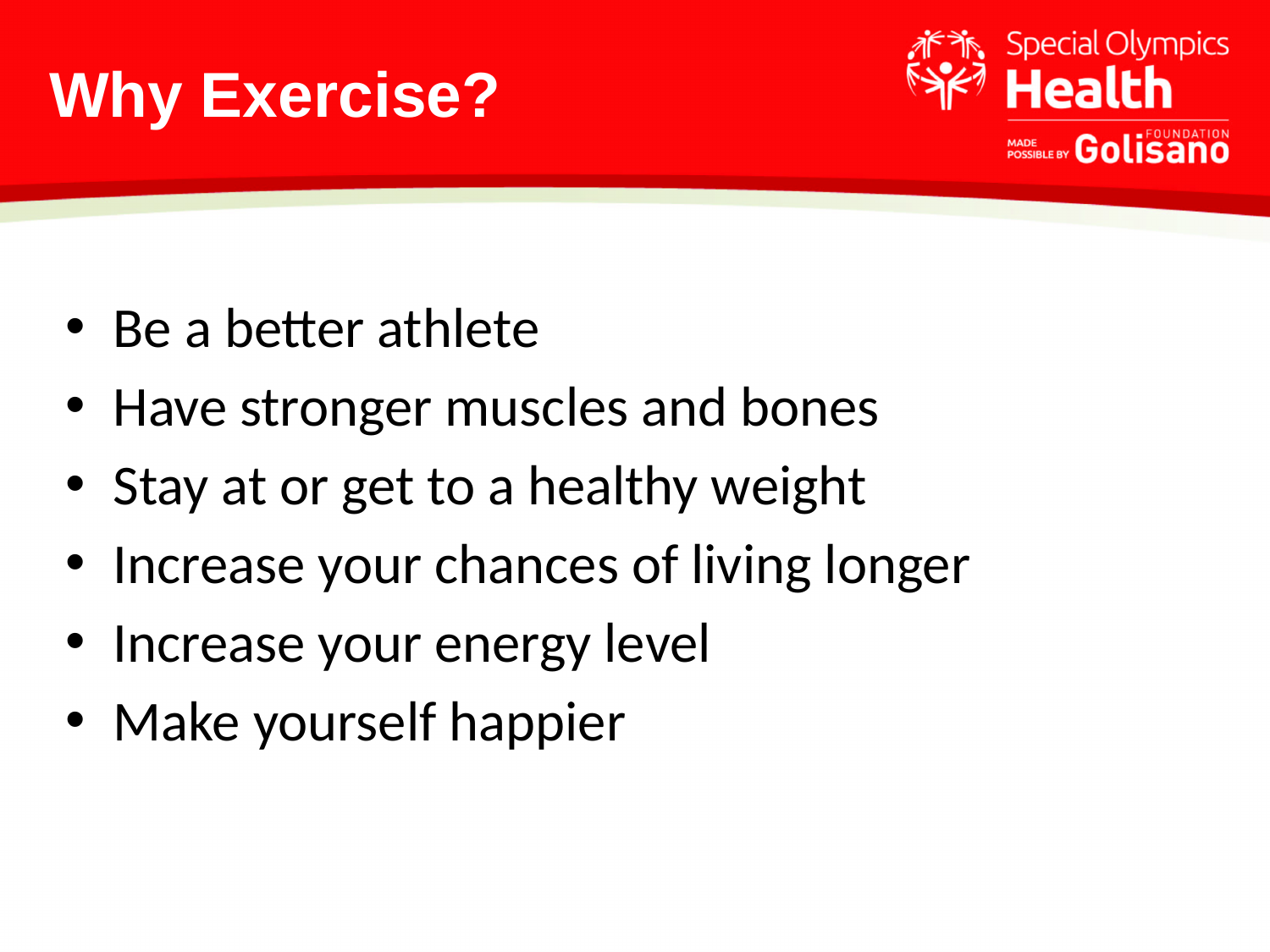

# Why Exercise?
Be a better athlete
Have stronger muscles and bones
Stay at or get to a healthy weight
Increase your chances of living longer
Increase your energy level
Make yourself happier